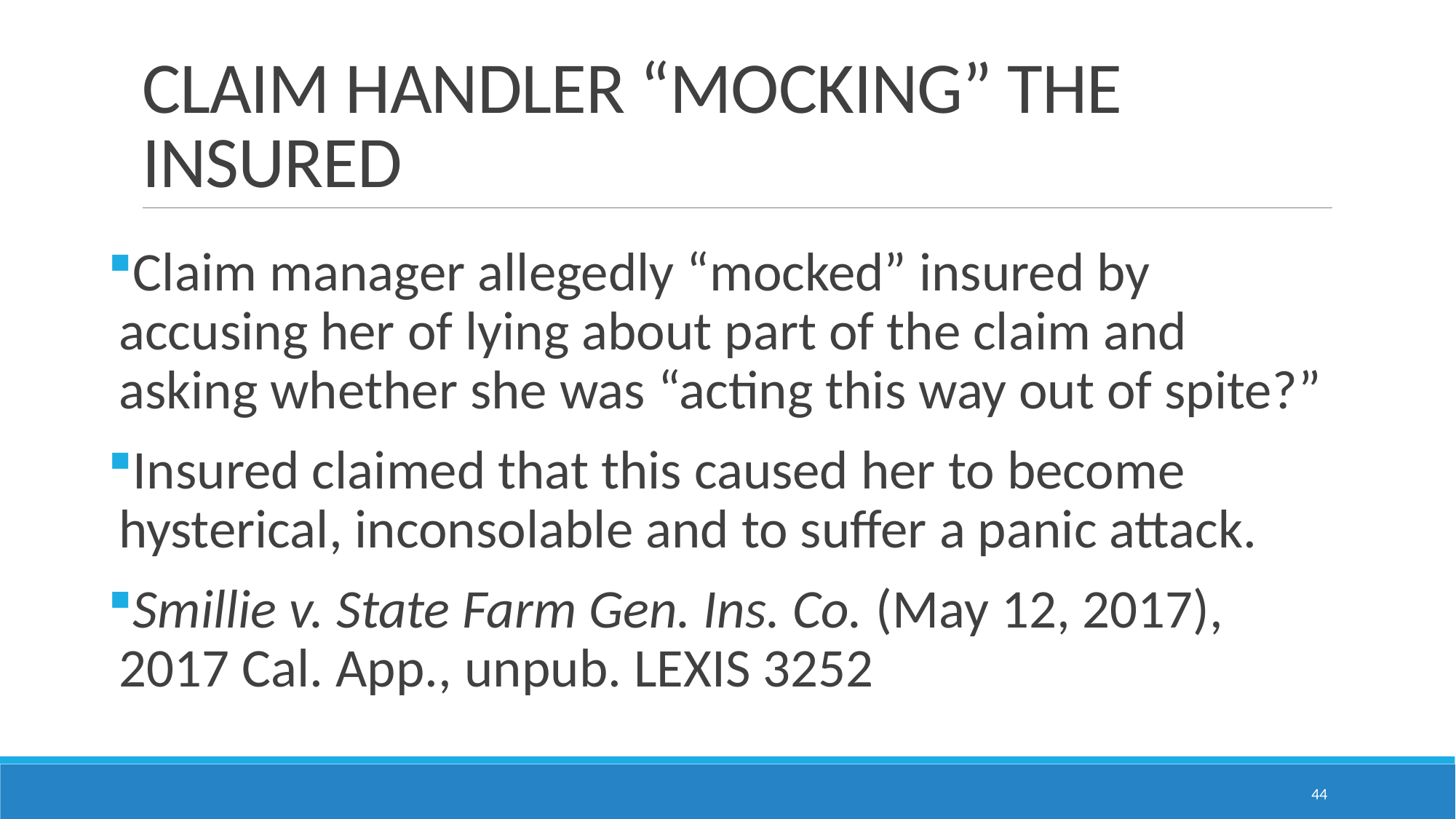

# CLAIM HANDLER “MOCKING” THE INSURED
Claim manager allegedly “mocked” insured by accusing her of lying about part of the claim and asking whether she was “acting this way out of spite?”
Insured claimed that this caused her to become hysterical, inconsolable and to suffer a panic attack.
Smillie v. State Farm Gen. Ins. Co. (May 12, 2017), 2017 Cal. App., unpub. LEXIS 3252
44